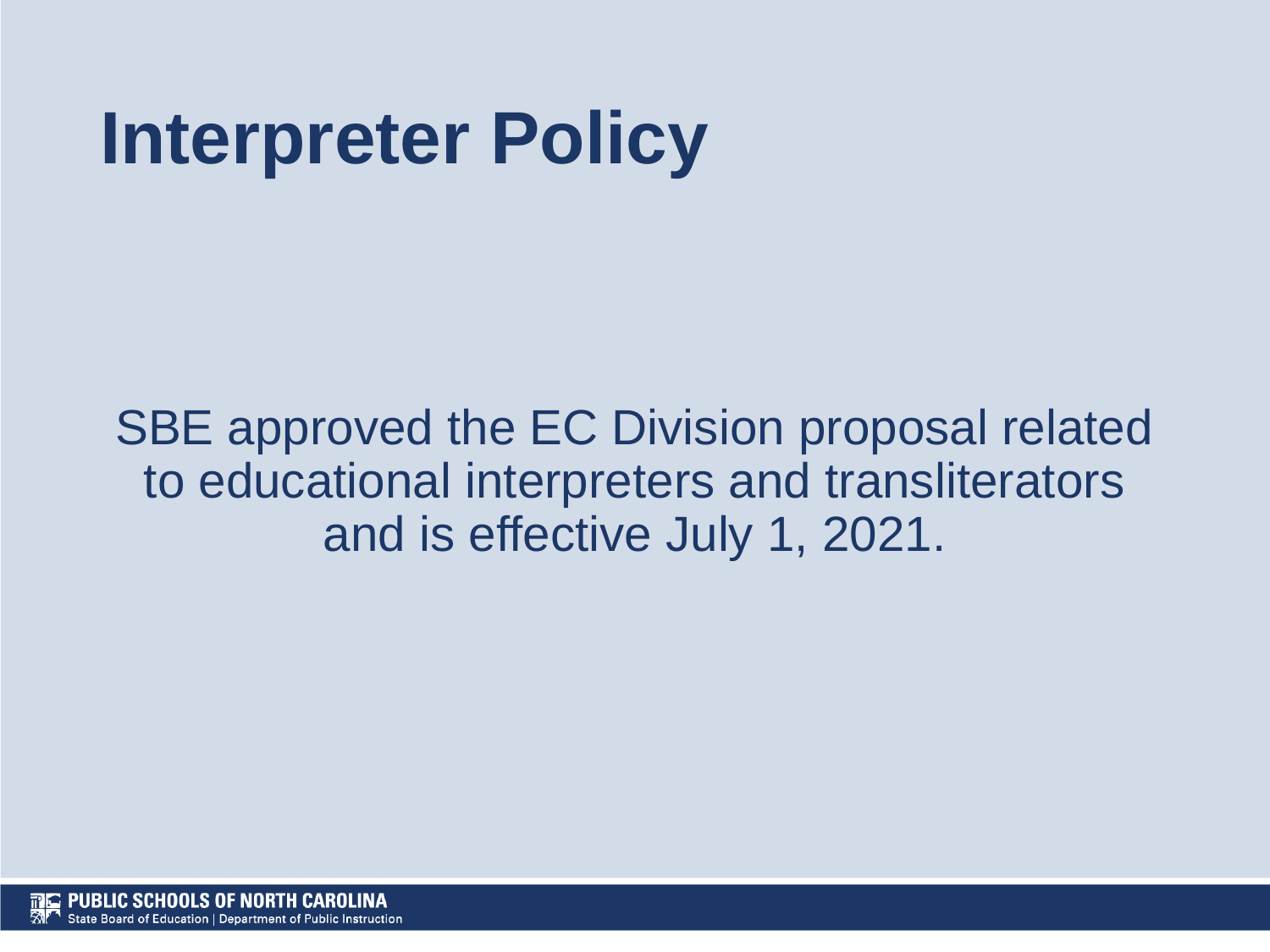

# Interpreter Policy

SBE approved the EC Division proposal related to educational interpreters and transliterators and is effective July 1, 2021.